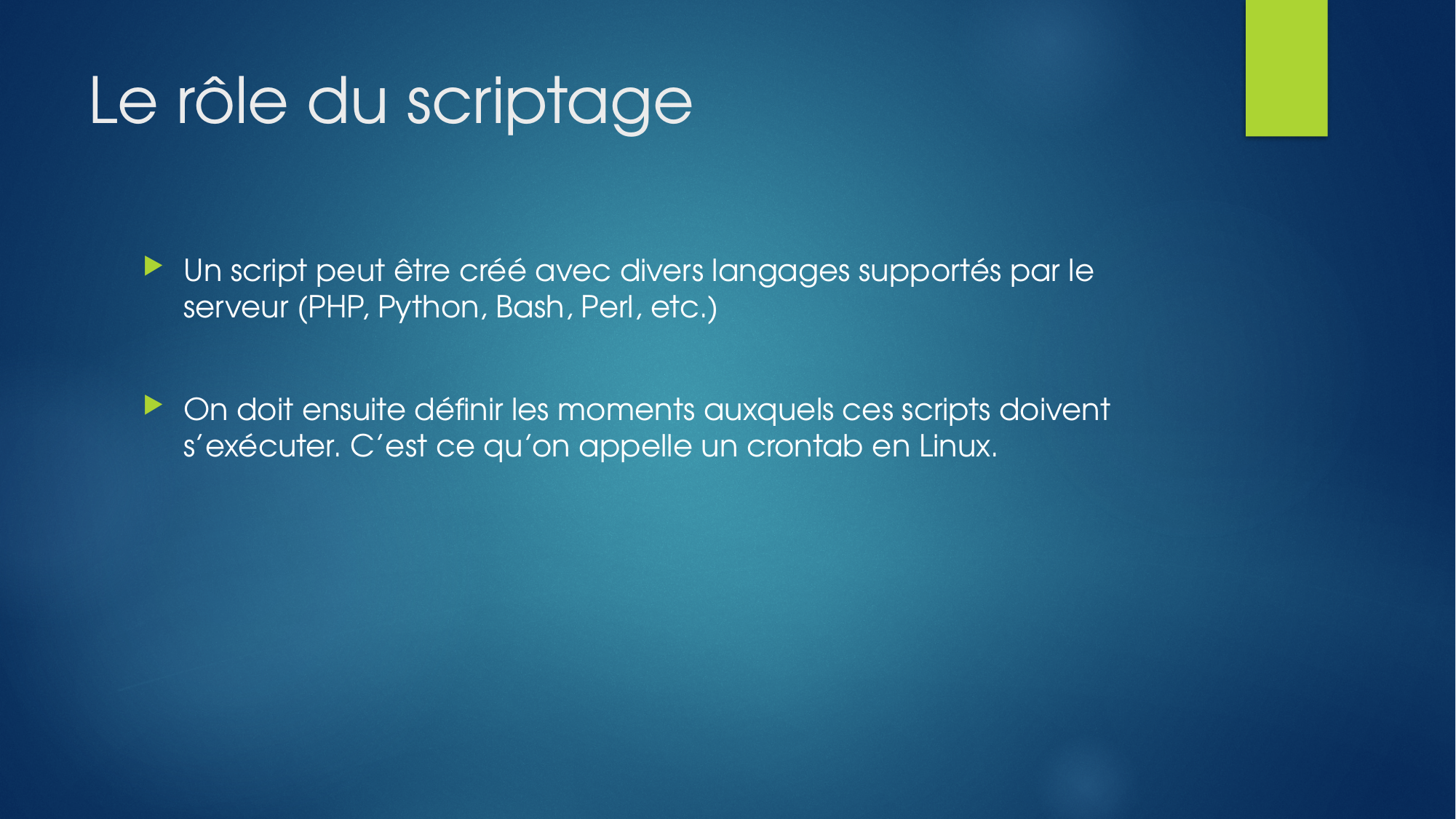

# Le rôle du scriptage
Un script peut être créé avec divers langages supportés par le serveur (PHP, Python, Bash, Perl, etc.)

On doit ensuite définir les moments auxquels ces scripts doivent s’exécuter. C’est ce qu’on appelle un crontab en Linux.